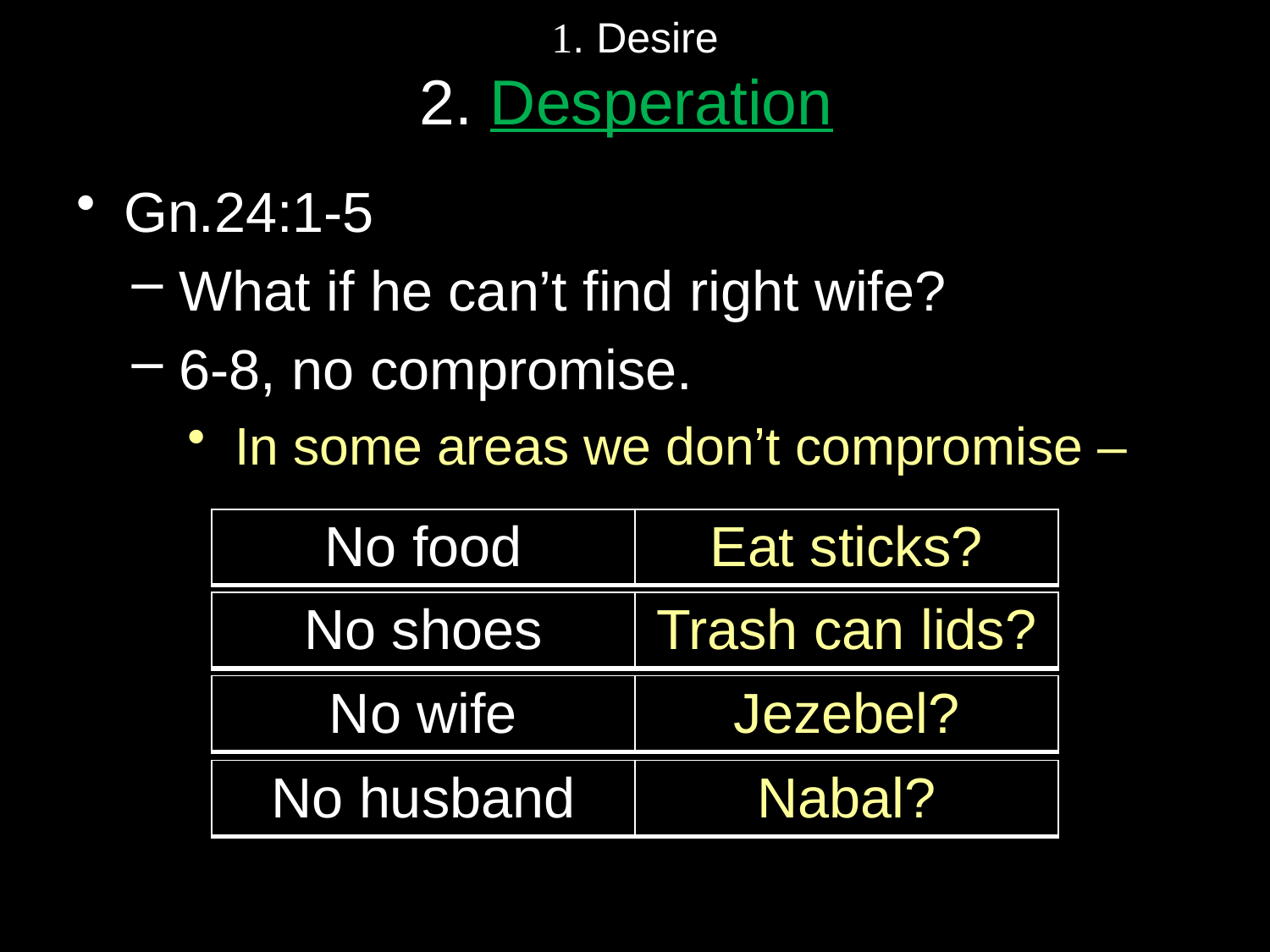

# 1. Desire 2. Desperation
Gn.24:1-5
What if he can’t find right wife?
6-8, no compromise.
In some areas we don’t compromise –

| No food | Eat sticks? |
| --- | --- |
| No shoes | Trash can lids? |
| --- | --- |
| No wife | Jezebel? |
| --- | --- |
| No husband | Nabal? |
| --- | --- |